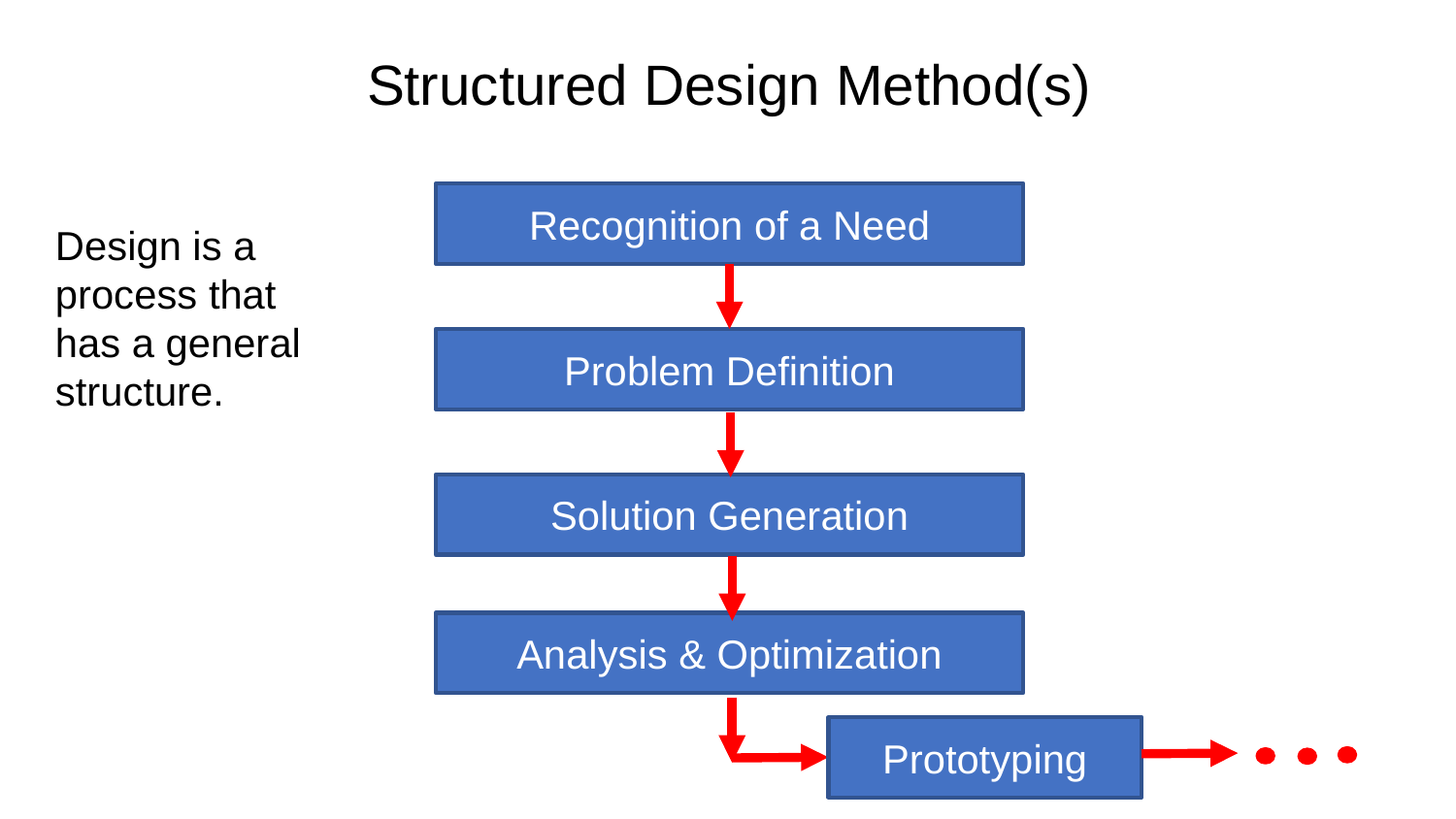

Structured Design Method(s)
Recognition of a Need
Design is a process that has a general structure.
Problem Definition
Solution Generation
Analysis & Optimization
Prototyping